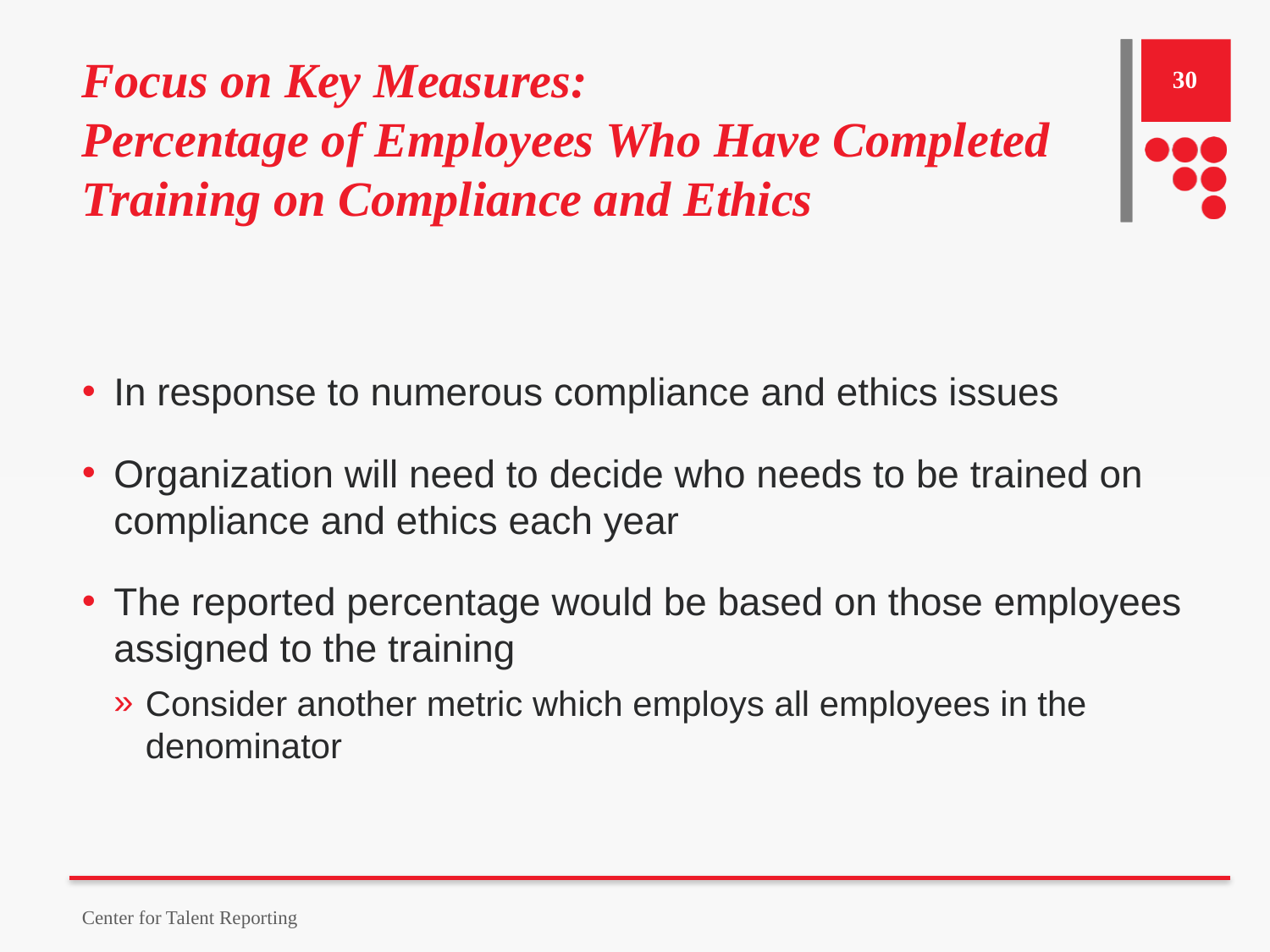

# Focus on Key Measures: Percentage of Employees Who Have Completed Training on Compliance and Ethics
30
In response to numerous compliance and ethics issues
Organization will need to decide who needs to be trained on compliance and ethics each year
The reported percentage would be based on those employees assigned to the training
Consider another metric which employs all employees in the denominator
Center for Talent Reporting